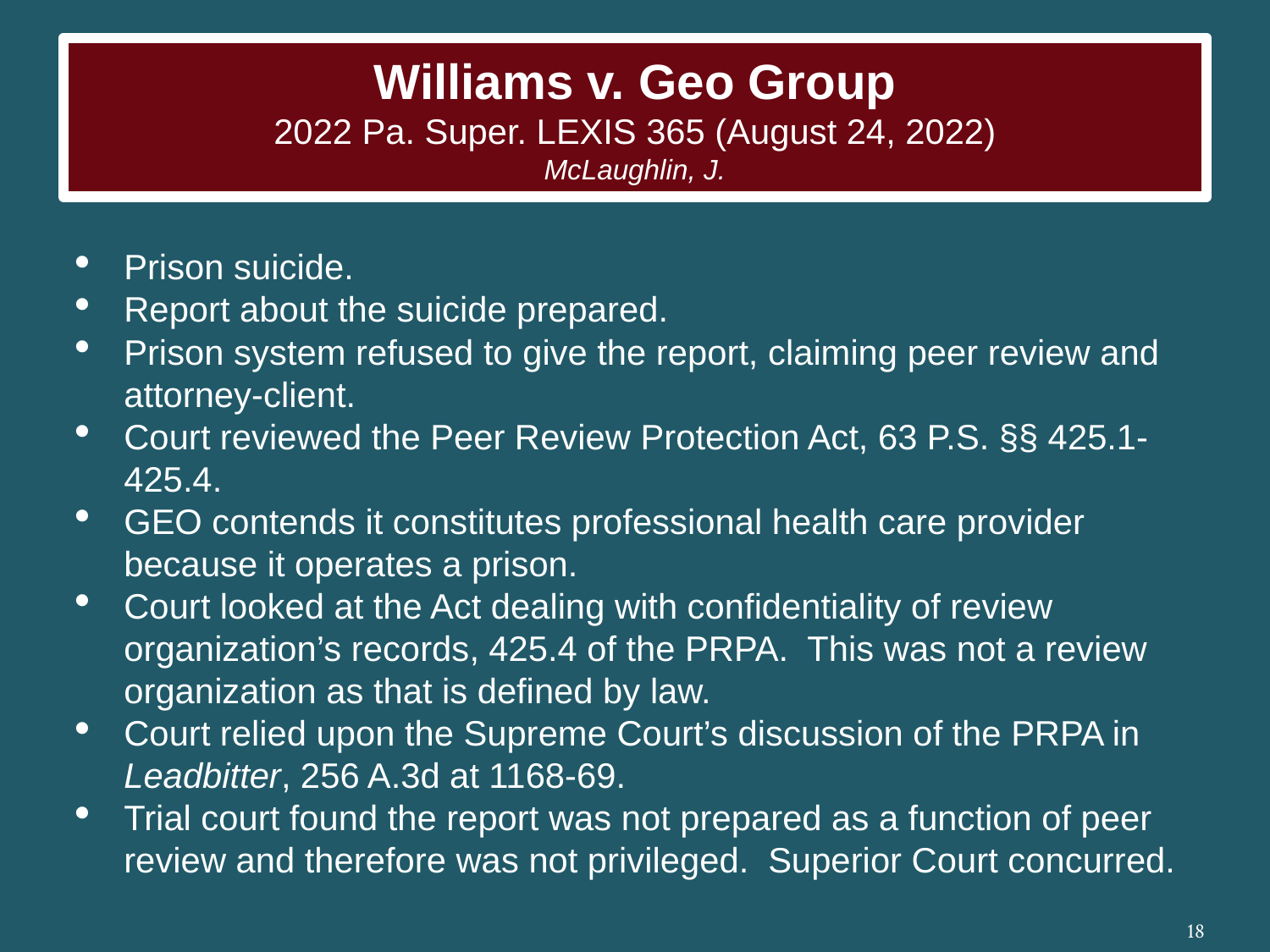

# Williams v. Geo Group 2022 Pa. Super. LEXIS 365 (August 24, 2022) McLaughlin, J.
Prison suicide.
Report about the suicide prepared.
Prison system refused to give the report, claiming peer review and attorney-client.
Court reviewed the Peer Review Protection Act, 63 P.S. §§ 425.1-425.4.
GEO contends it constitutes professional health care provider because it operates a prison.
Court looked at the Act dealing with confidentiality of review organization’s records, 425.4 of the PRPA.  This was not a review organization as that is defined by law.
Court relied upon the Supreme Court’s discussion of the PRPA in Leadbitter, 256 A.3d at 1168-69.
Trial court found the report was not prepared as a function of peer review and therefore was not privileged.  Superior Court concurred.

18